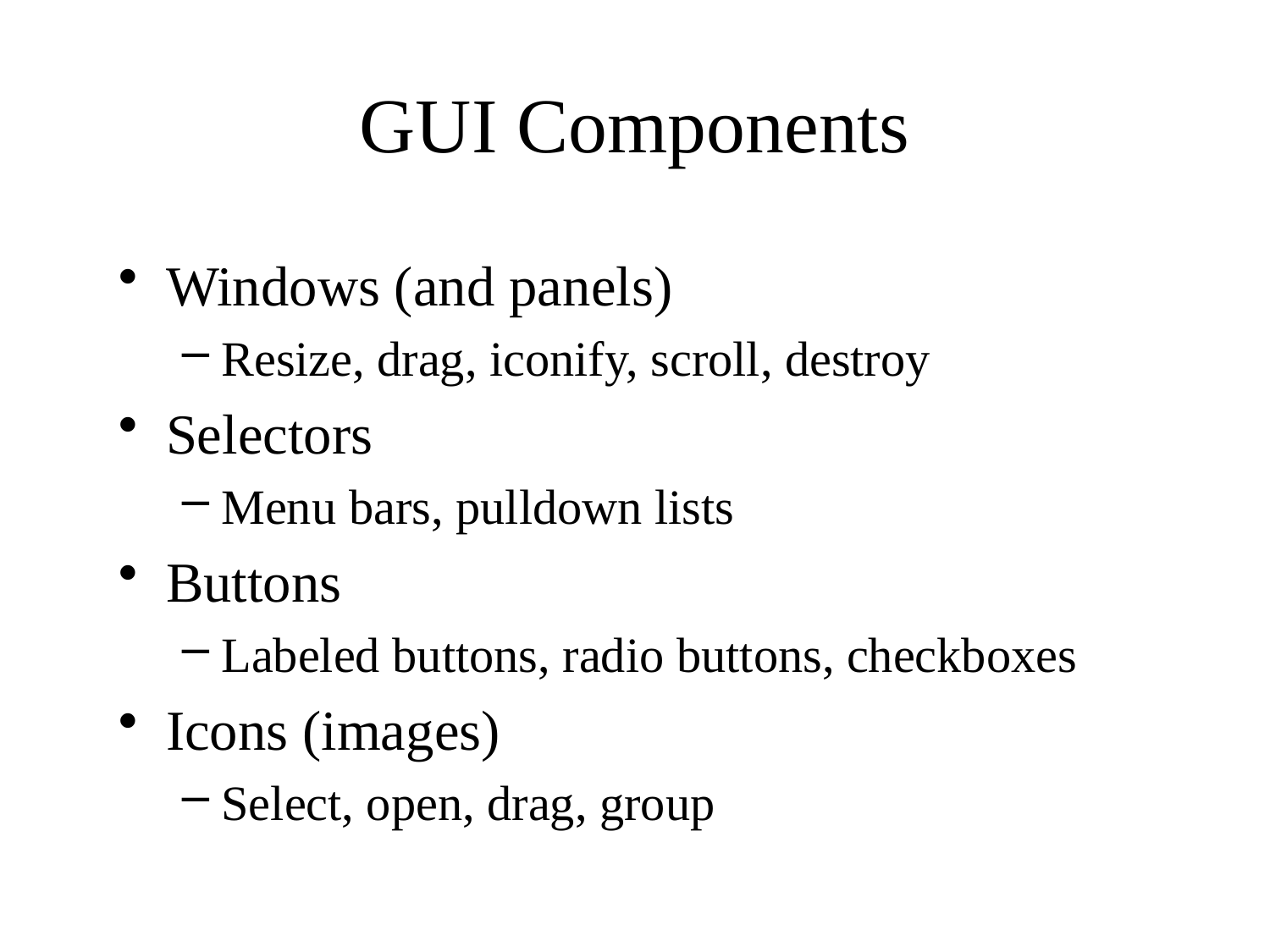

# GUI Components
Windows (and panels)
Resize, drag, iconify, scroll, destroy
Selectors
Menu bars, pulldown lists
Buttons
Labeled buttons, radio buttons, checkboxes
Icons (images)
Select, open, drag, group